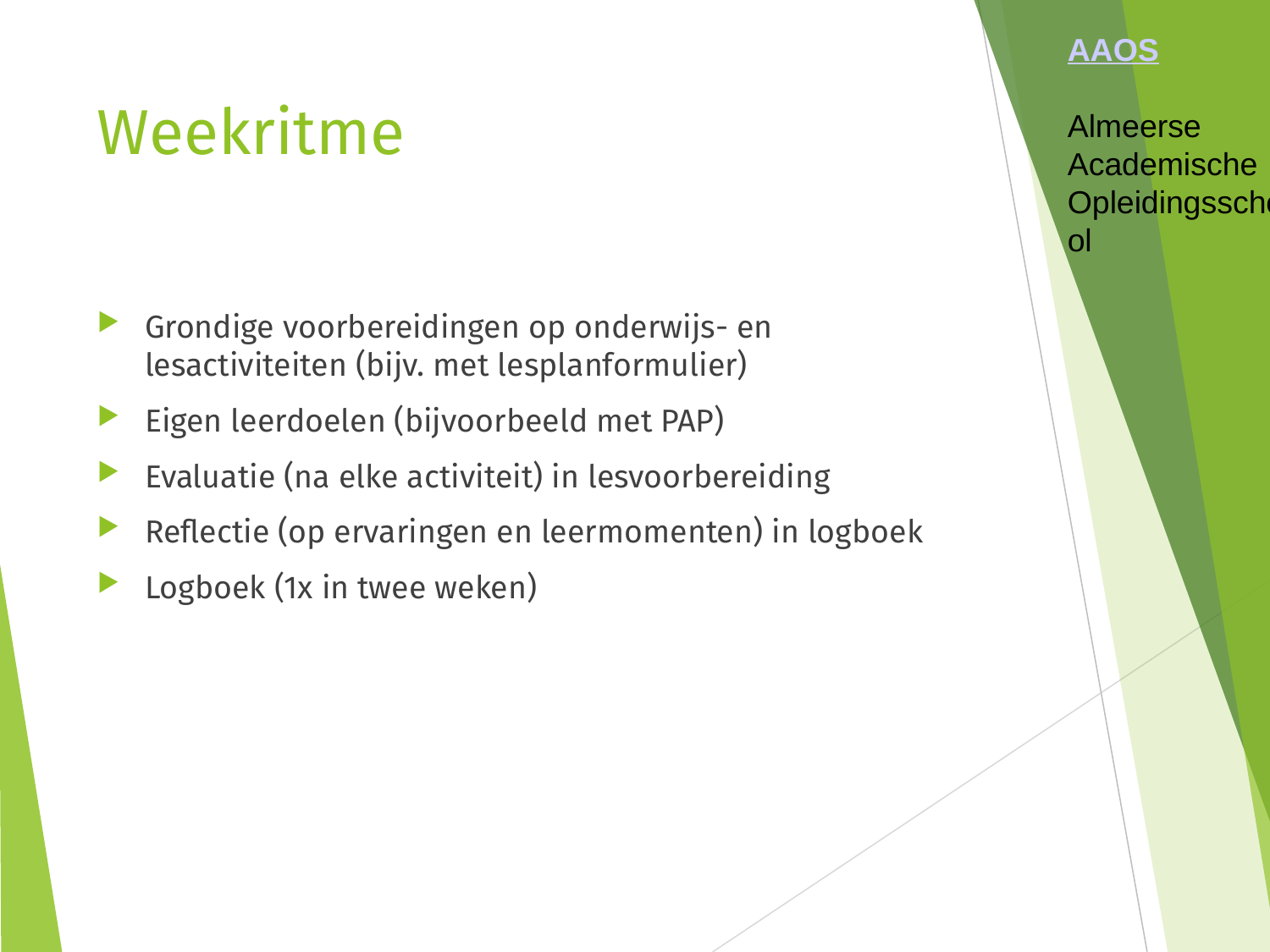

AAOS
Almeerse
Academische
Opleidingsschool
Weekritme
Grondige voorbereidingen op onderwijs- en lesactiviteiten (bijv. met lesplanformulier)
Eigen leerdoelen (bijvoorbeeld met PAP)
Evaluatie (na elke activiteit) in lesvoorbereiding
Reflectie (op ervaringen en leermomenten) in logboek
Logboek (1x in twee weken)